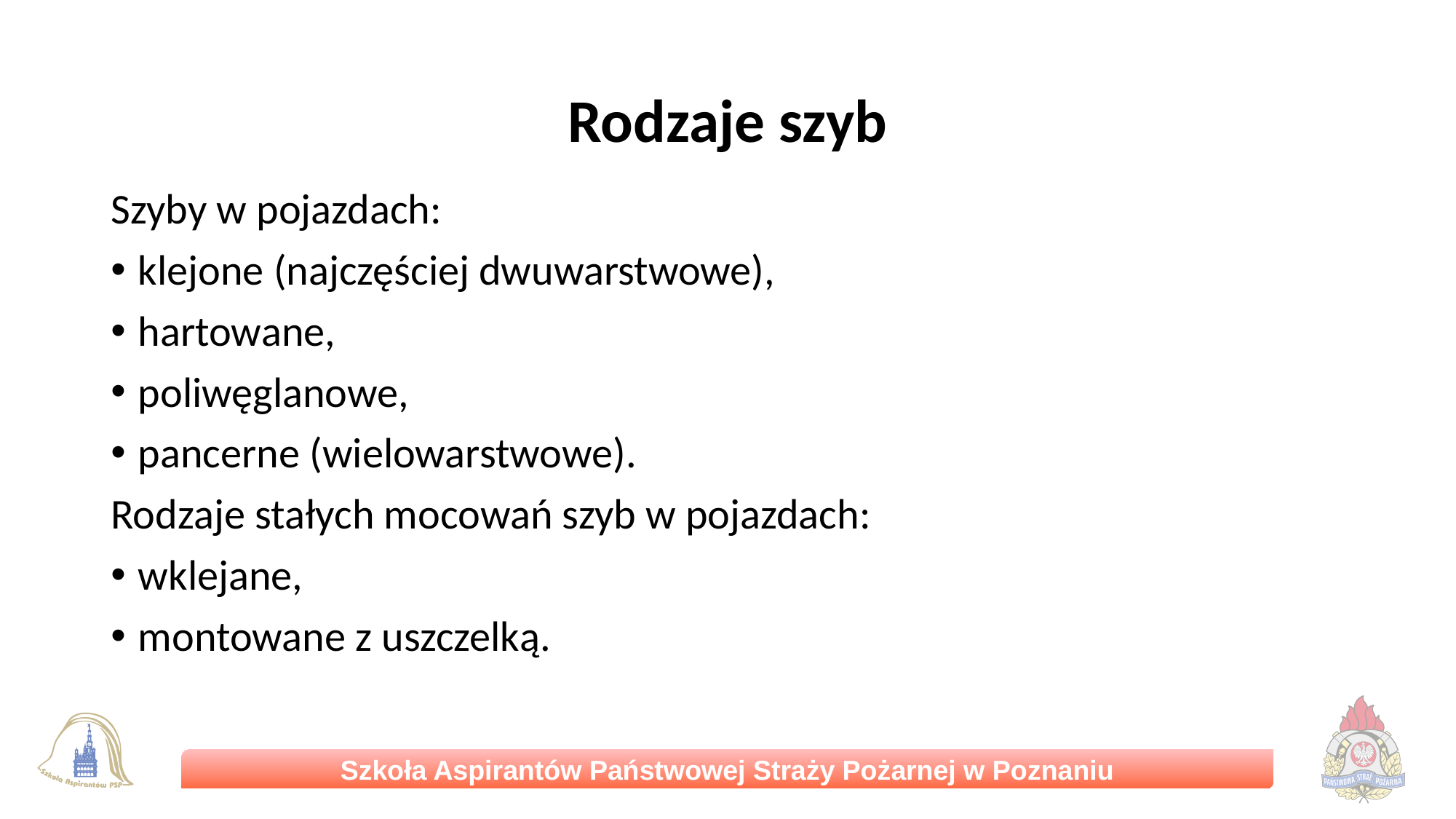

# Rodzaje szyb
Szyby w pojazdach:
klejone (najczęściej dwuwarstwowe),
hartowane,
poliwęglanowe,
pancerne (wielowarstwowe).
Rodzaje stałych mocowań szyb w pojazdach:
wklejane,
montowane z uszczelką.